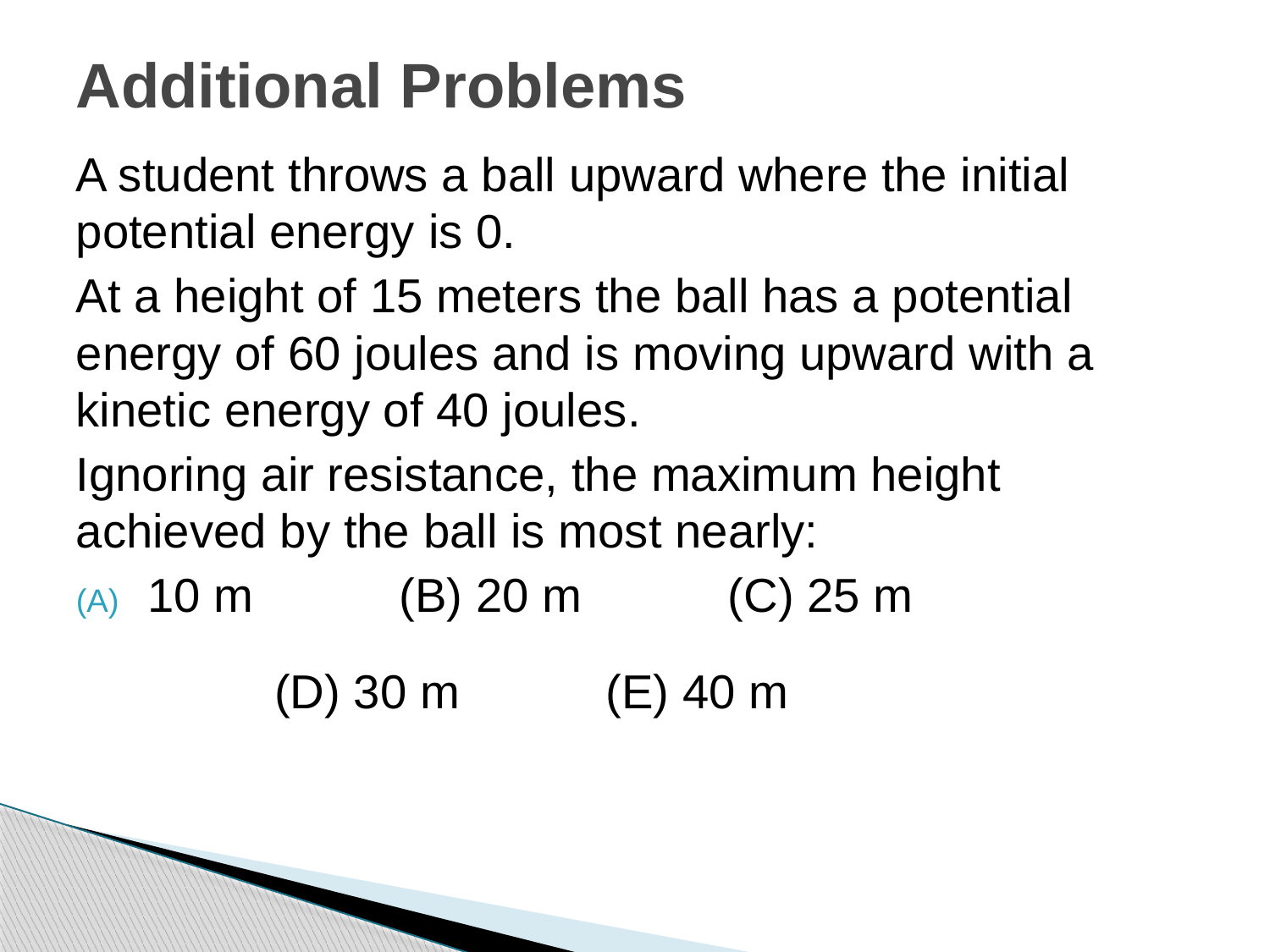

# Additional Problems
A student throws a ball upward where the initial potential energy is 0.
At a height of 15 meters the ball has a potential energy of 60 joules and is moving upward with a kinetic energy of 40 joules.
Ignoring air resistance, the maximum height achieved by the ball is most nearly:
10 m           (B) 20 m           (C) 25 m

		(D) 30 m           (E) 40 m